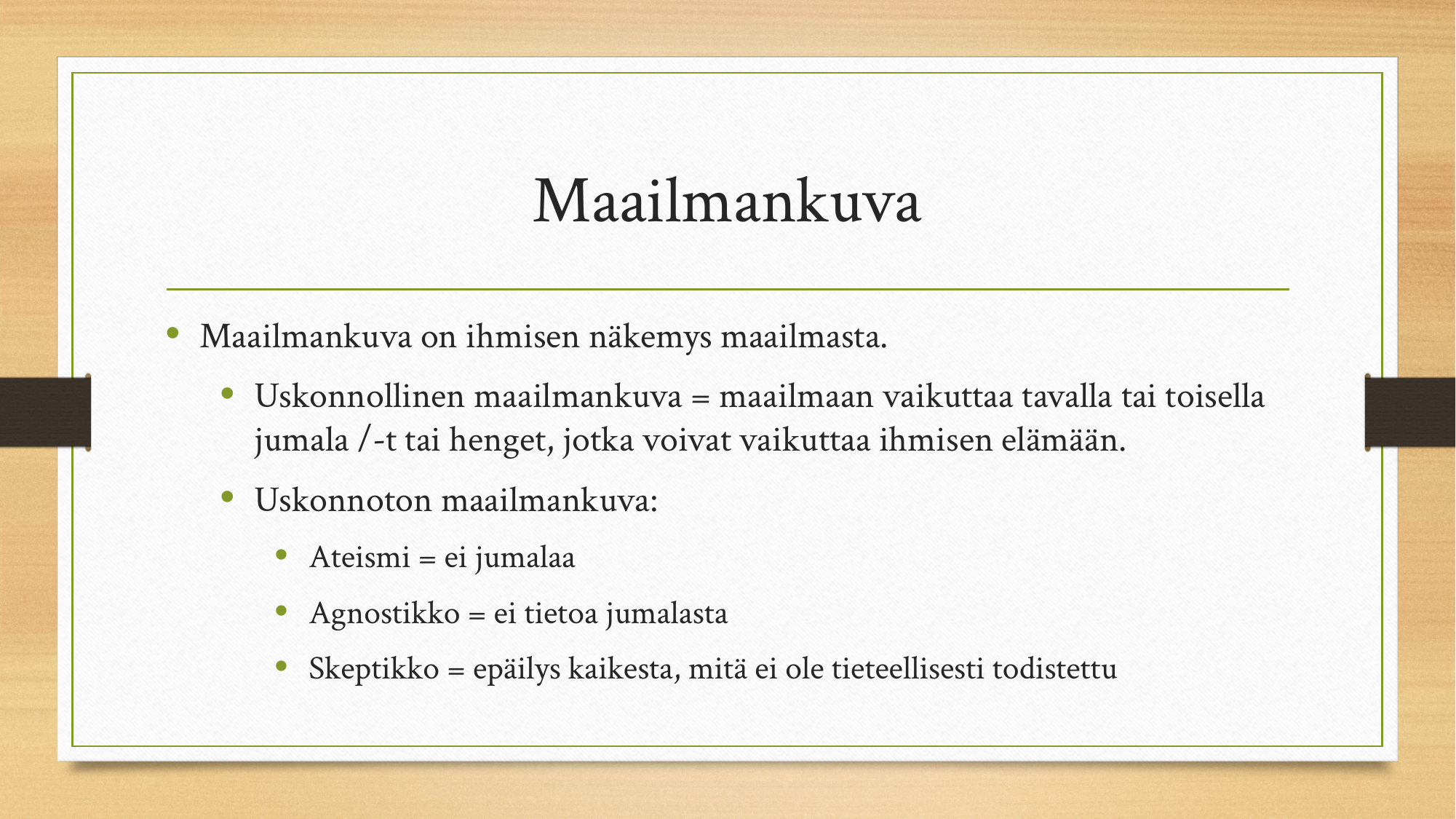

# Maailmankuva
Maailmankuva on ihmisen näkemys maailmasta.
Uskonnollinen maailmankuva = maailmaan vaikuttaa tavalla tai toisella jumala /-t tai henget, jotka voivat vaikuttaa ihmisen elämään.
Uskonnoton maailmankuva:
Ateismi = ei jumalaa
Agnostikko = ei tietoa jumalasta
Skeptikko = epäilys kaikesta, mitä ei ole tieteellisesti todistettu